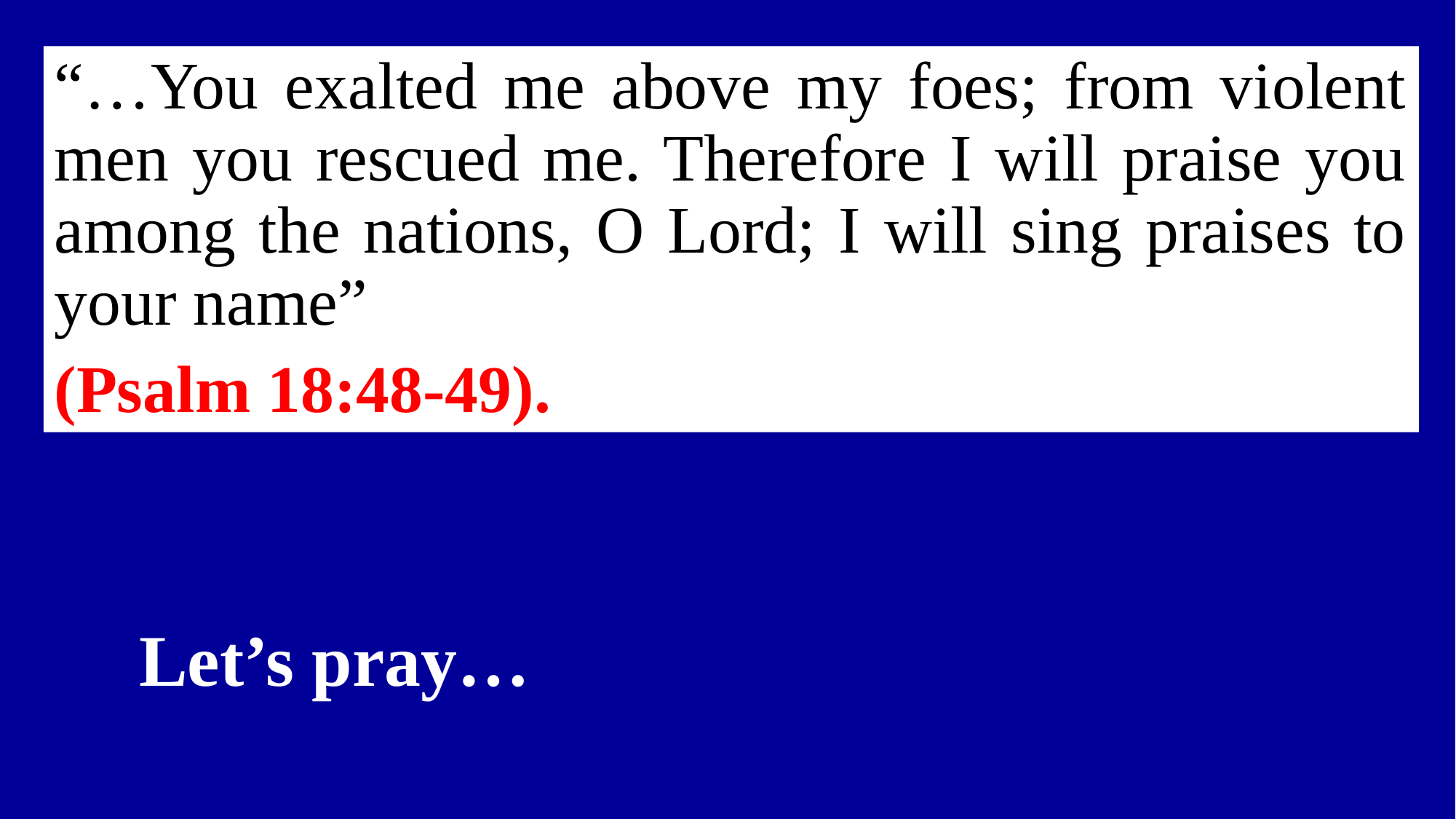

“…You exalted me above my foes; from violent men you rescued me. Therefore I will praise you among the nations, O Lord; I will sing praises to your name”
(Psalm 18:48-49).
Let’s pray…